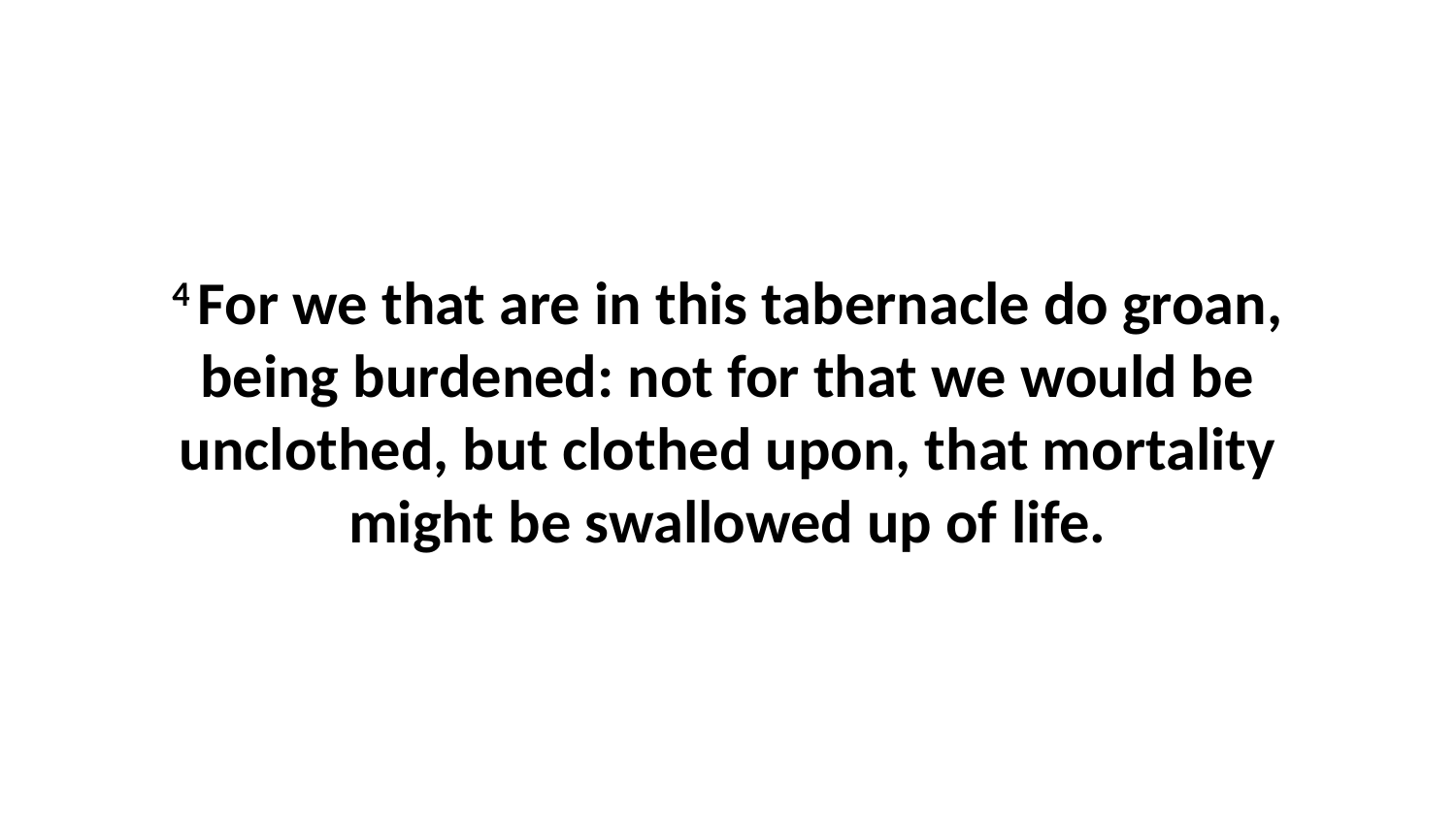

4 For we that are in this tabernacle do groan, being burdened: not for that we would be unclothed, but clothed upon, that mortality might be swallowed up of life.